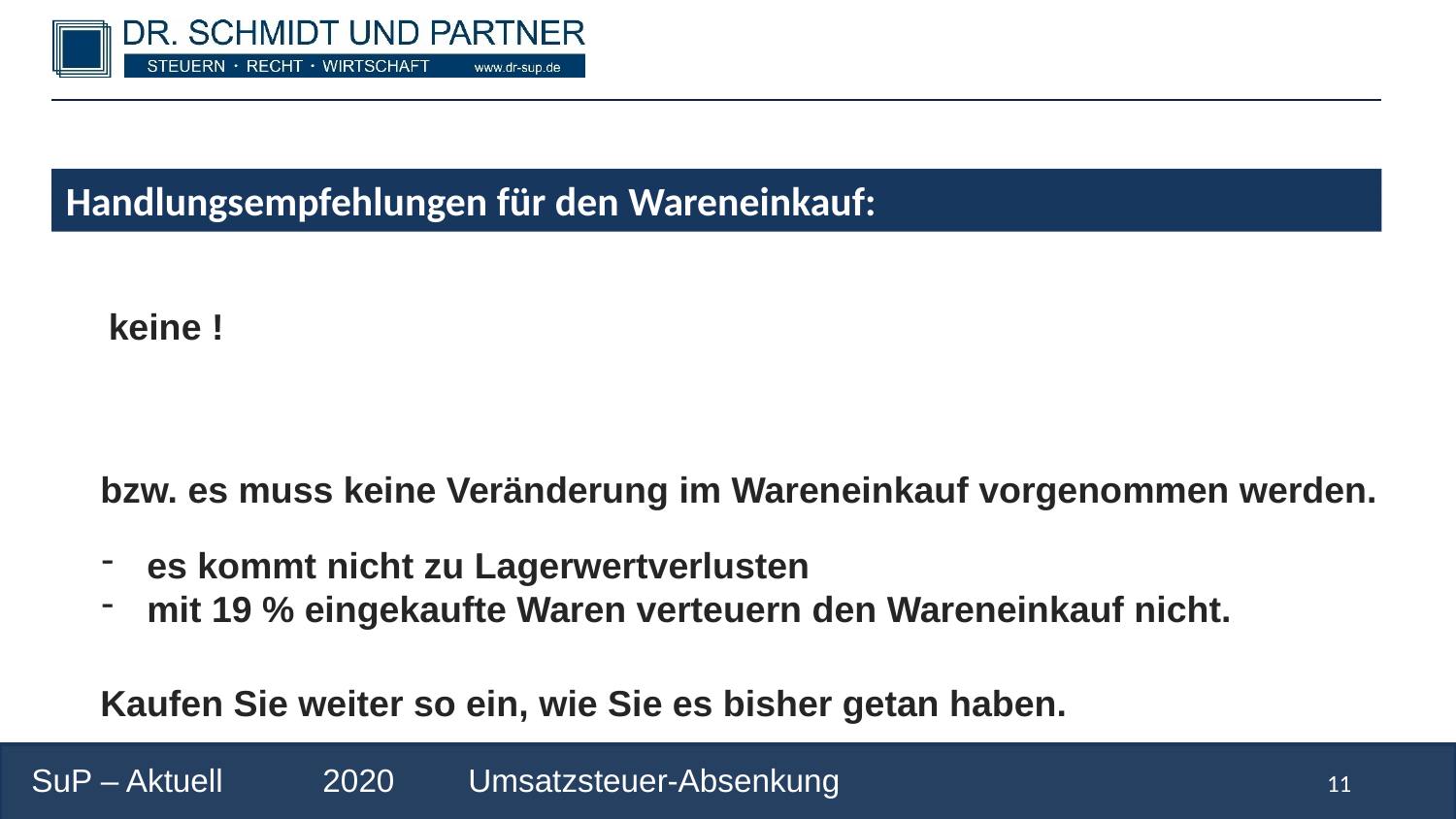

Handlungsempfehlungen für den Wareneinkauf:
keine !
bzw. es muss keine Veränderung im Wareneinkauf vorgenommen werden.
es kommt nicht zu Lagerwertverlusten
mit 19 % eingekaufte Waren verteuern den Wareneinkauf nicht.
Kaufen Sie weiter so ein, wie Sie es bisher getan haben.
SuP – Aktuell	2020	Umsatzsteuer-Absenkung